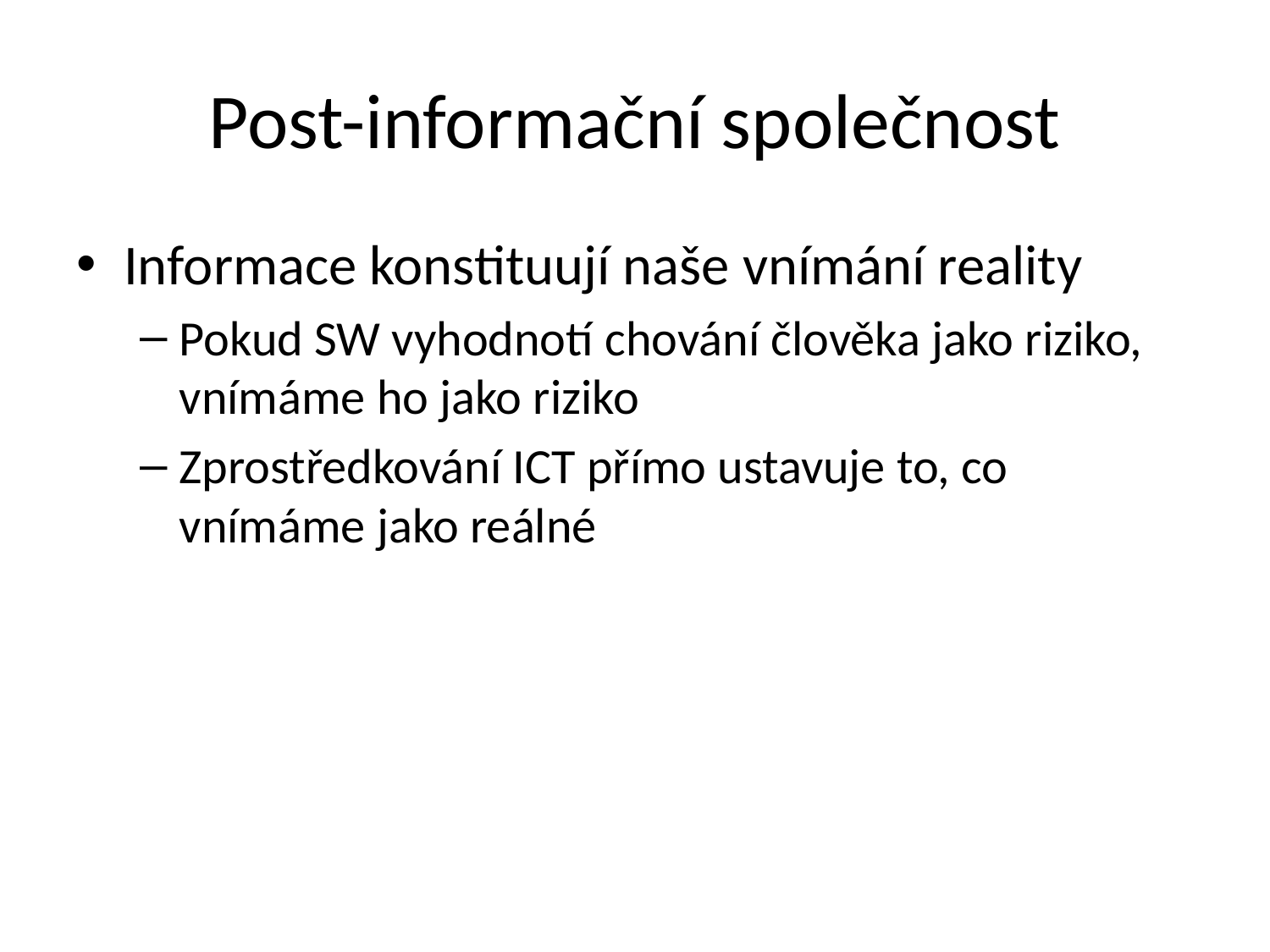

# Post-informační společnost
Informace konstituují naše vnímání reality
Pokud SW vyhodnotí chování člověka jako riziko, vnímáme ho jako riziko
Zprostředkování ICT přímo ustavuje to, co vnímáme jako reálné